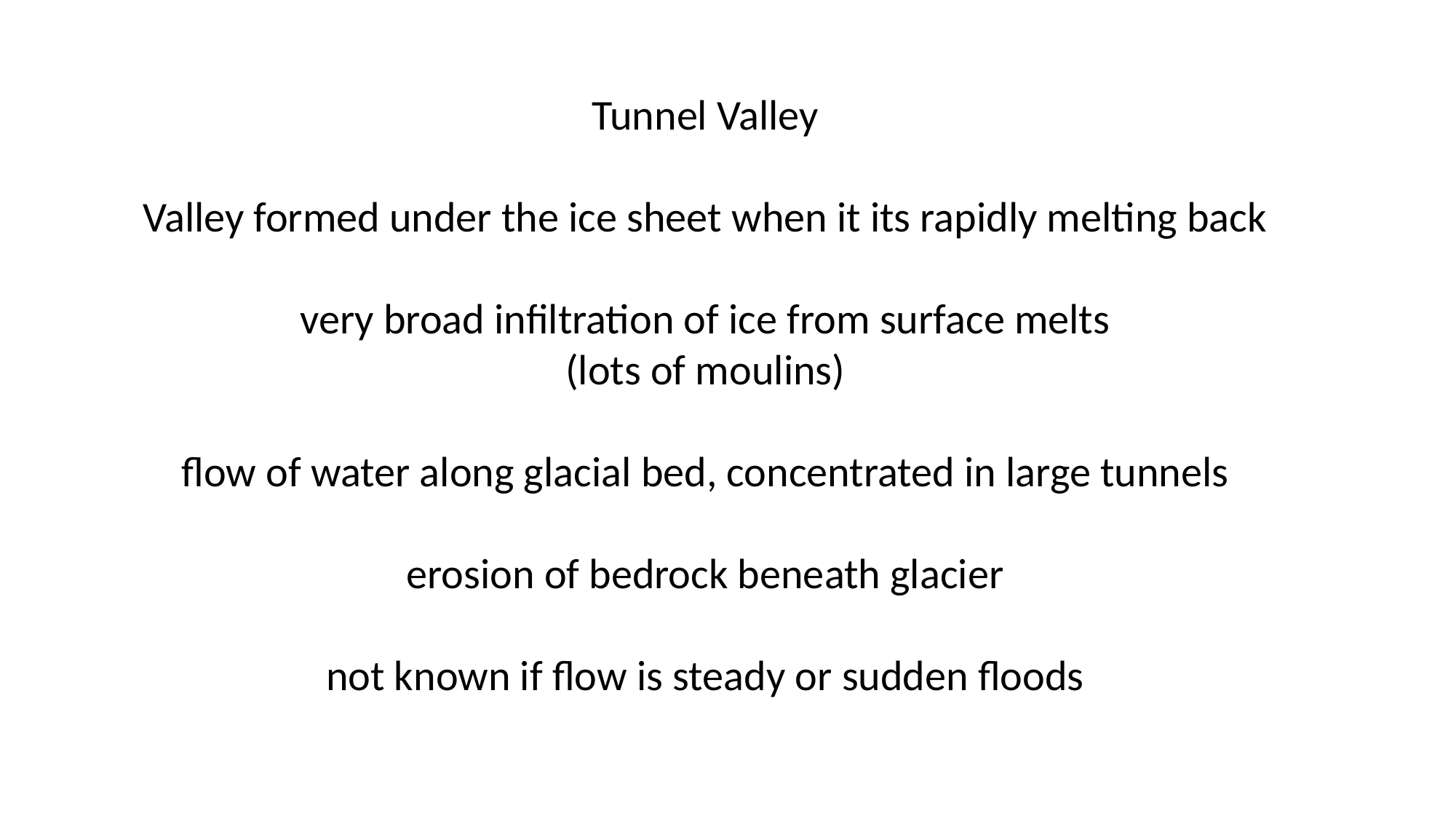

Tunnel Valley

Valley formed under the ice sheet when it its rapidly melting back

very broad infiltration of ice from surface melts
(lots of moulins)

flow of water along glacial bed, concentrated in large tunnels

erosion of bedrock beneath glacier

not known if flow is steady or sudden floods